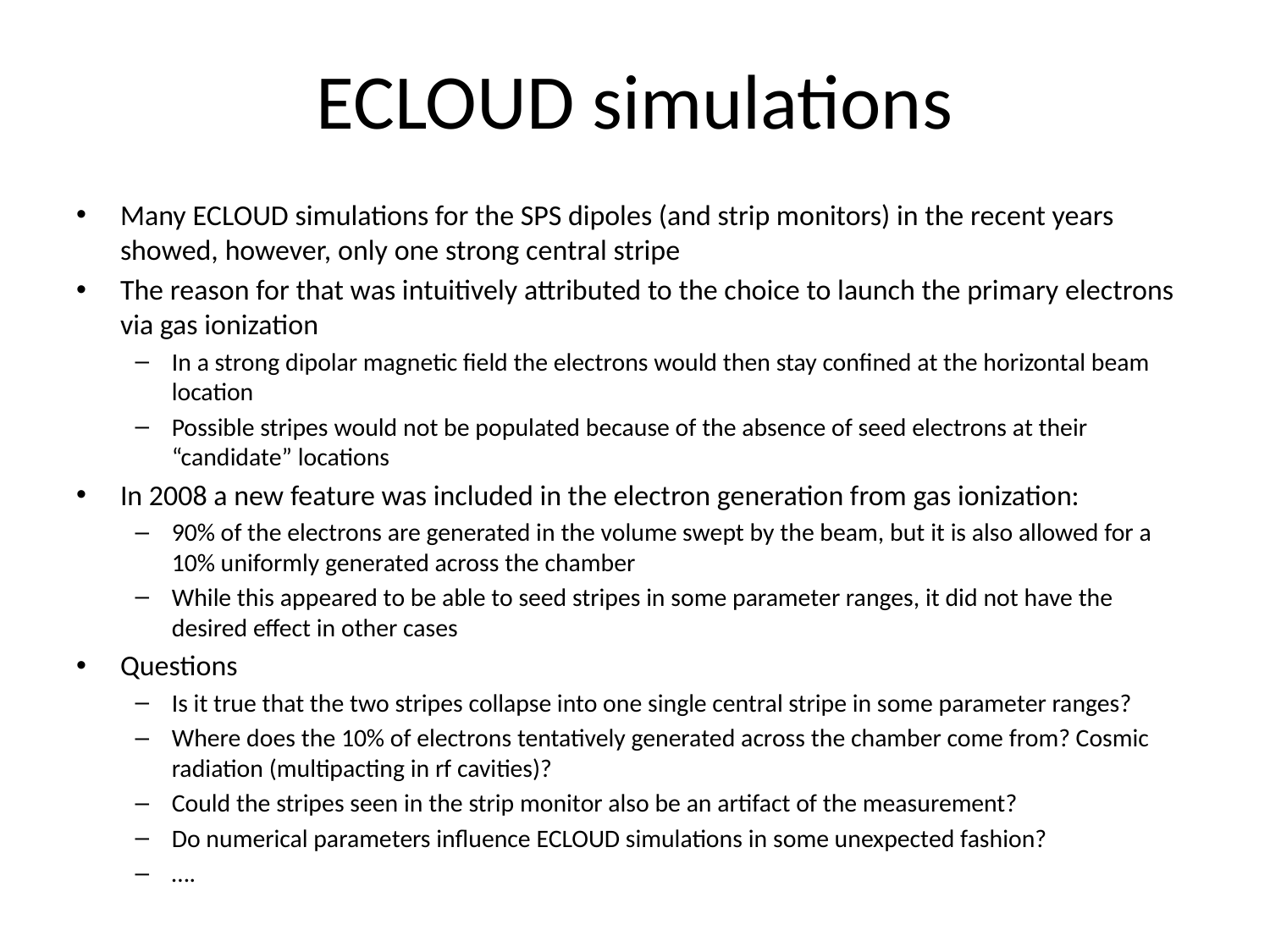

# ECLOUD simulations
Many ECLOUD simulations for the SPS dipoles (and strip monitors) in the recent years showed, however, only one strong central stripe
The reason for that was intuitively attributed to the choice to launch the primary electrons via gas ionization
In a strong dipolar magnetic field the electrons would then stay confined at the horizontal beam location
Possible stripes would not be populated because of the absence of seed electrons at their “candidate” locations
In 2008 a new feature was included in the electron generation from gas ionization:
90% of the electrons are generated in the volume swept by the beam, but it is also allowed for a 10% uniformly generated across the chamber
While this appeared to be able to seed stripes in some parameter ranges, it did not have the desired effect in other cases
Questions
Is it true that the two stripes collapse into one single central stripe in some parameter ranges?
Where does the 10% of electrons tentatively generated across the chamber come from? Cosmic radiation (multipacting in rf cavities)?
Could the stripes seen in the strip monitor also be an artifact of the measurement?
Do numerical parameters influence ECLOUD simulations in some unexpected fashion?
….